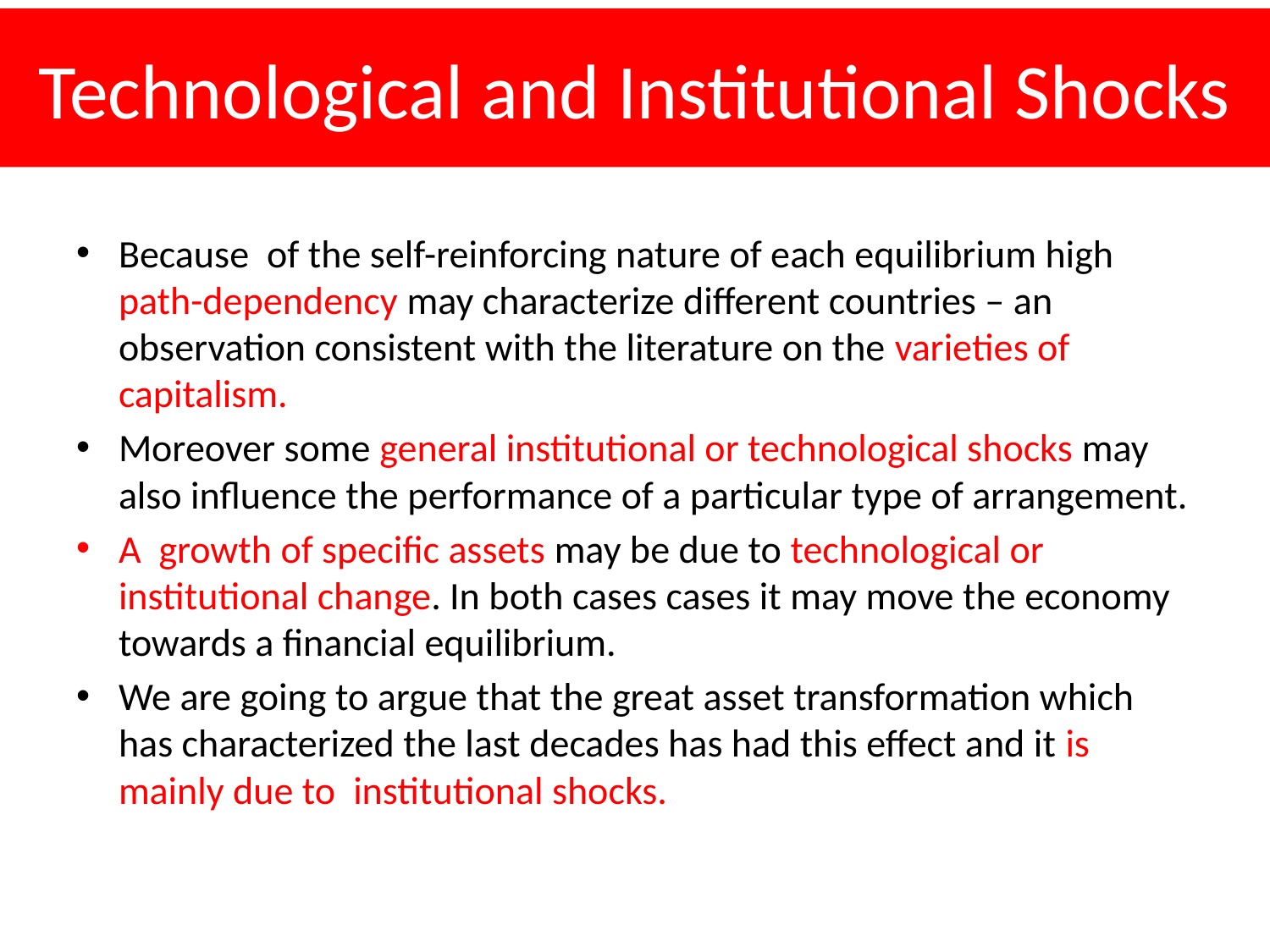

# Technological and Institutional Shocks
Because  of the self-reinforcing nature of each equilibrium high path-dependency may characterize different countries – an observation consistent with the literature on the varieties of capitalism.
Moreover some general institutional or technological shocks may also influence the performance of a particular type of arrangement.
A  growth of specific assets may be due to technological or institutional change. In both cases cases it may move the economy towards a financial equilibrium.
We are going to argue that the great asset transformation which has characterized the last decades has had this effect and it is mainly due to  institutional shocks.